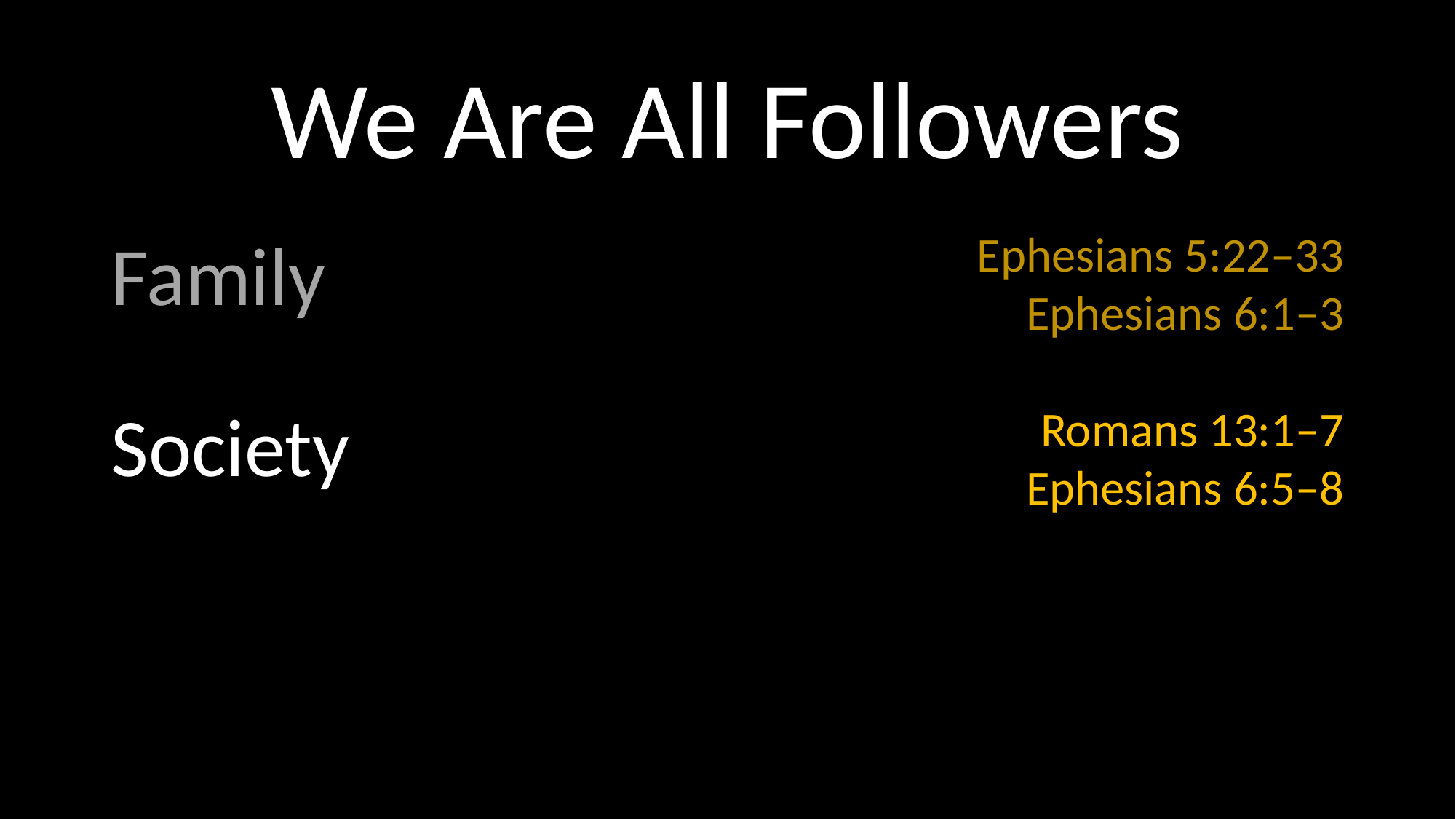

# We Are All Followers
Family
Society
Ephesians 5:22–33
Ephesians 6:1–3

Romans 13:1–7
Ephesians 6:5–8